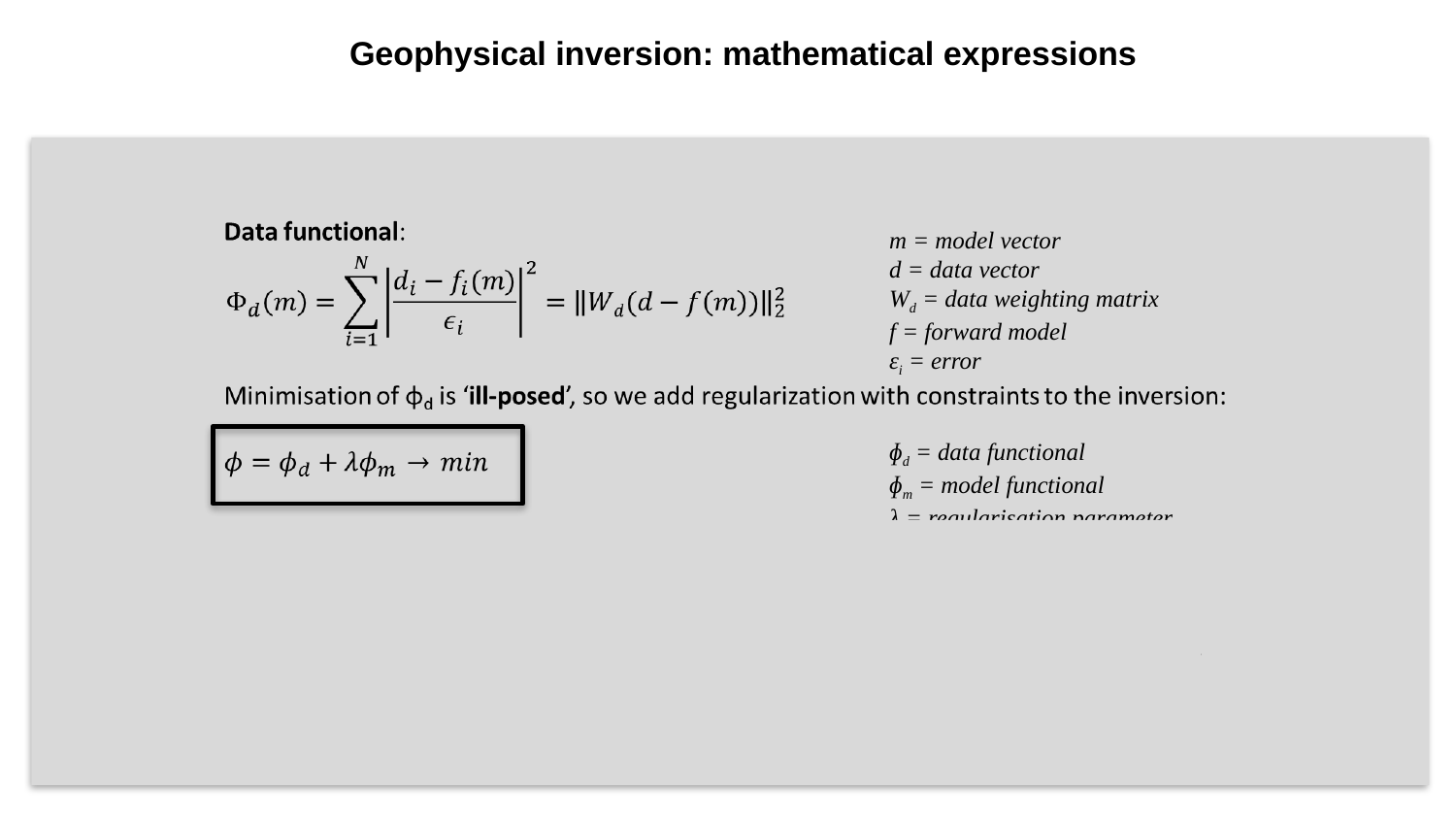

Geophysical inversion: mathematical expressions

m = model vector
d = data vector
Wd = data weighting matrix
f = forward model
εi = error

ɸd = data functional
ɸm = model functional
λ = regularisation parameter

m = model, m0=reference model
Wm = model constraint matrix